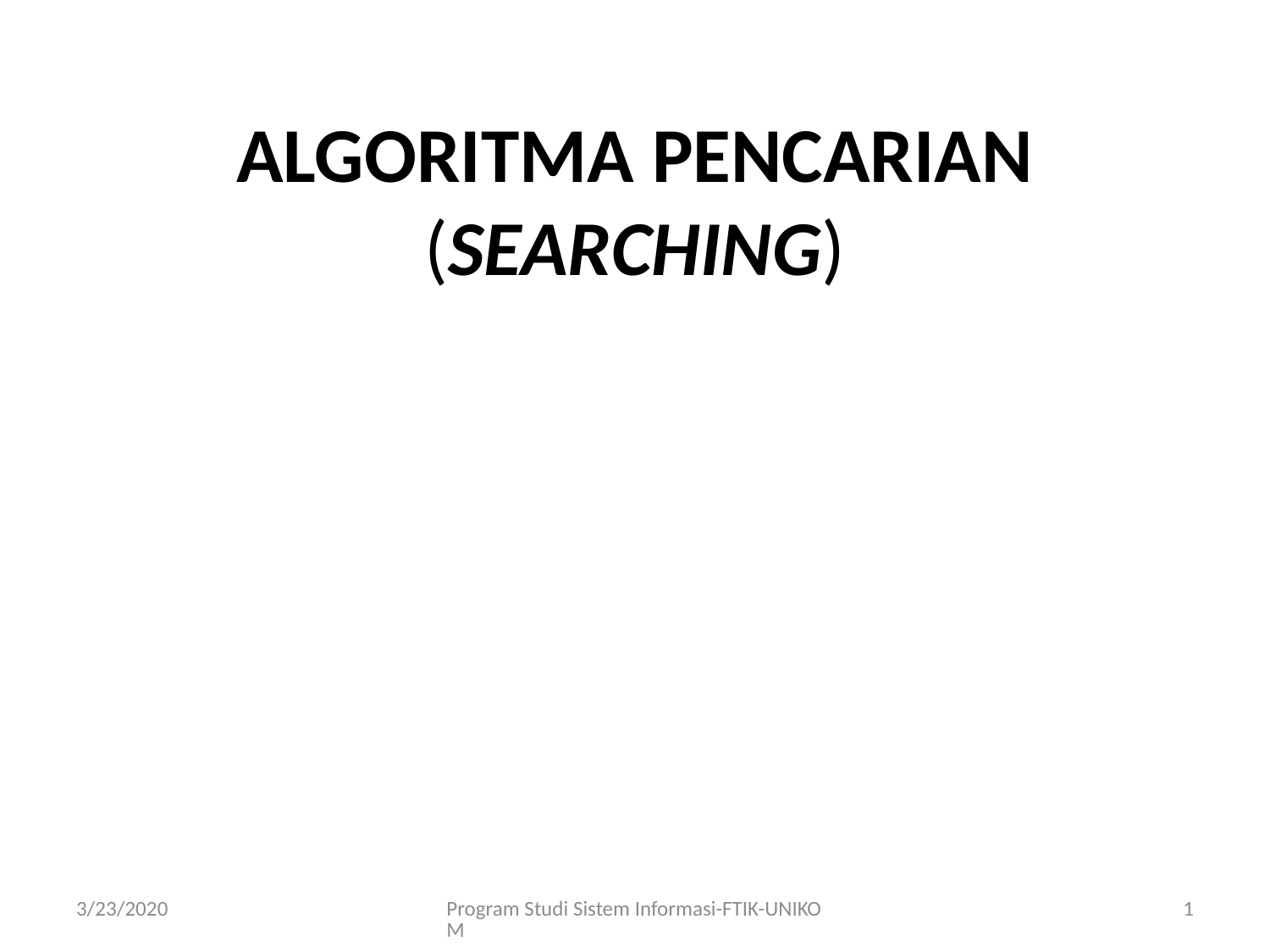

# ALGORITMA PENCARIAN (SEARCHING)
3/23/2020
Program Studi Sistem Informasi-FTIK-UNIKOM
1